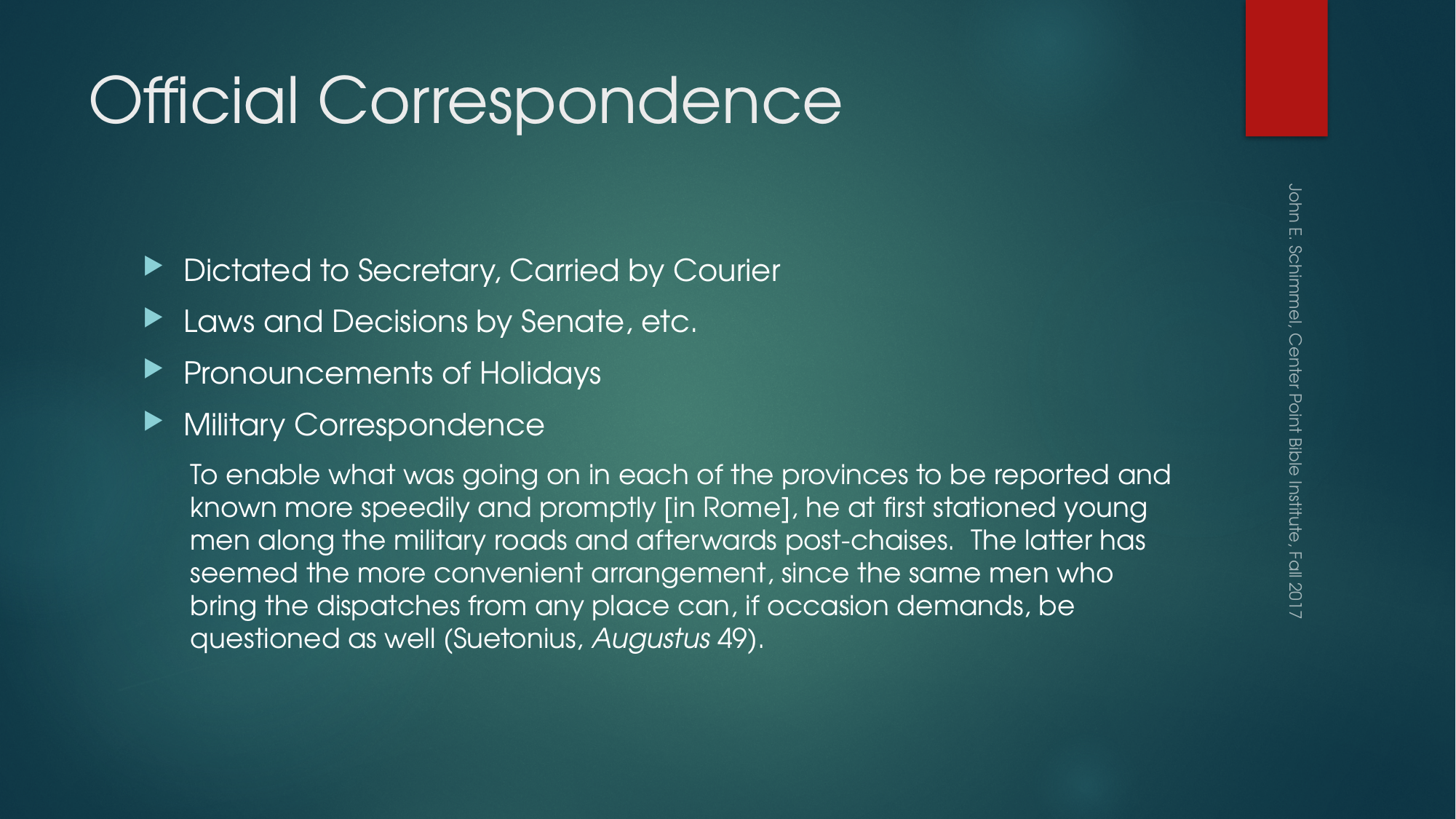

# Official Correspondence
Dictated to Secretary, Carried by Courier
Laws and Decisions by Senate, etc.
Pronouncements of Holidays
Military Correspondence
To enable what was going on in each of the provinces to be reported and known more speedily and promptly [in Rome], he at first stationed young men along the military roads and afterwards post-chaises.  The latter has seemed the more convenient arrangement, since the same men who bring the dispatches from any place can, if occasion demands, be questioned as well (Suetonius, Augustus 49).
John E. Schimmel, Center Point Bible Institute, Fall 2017